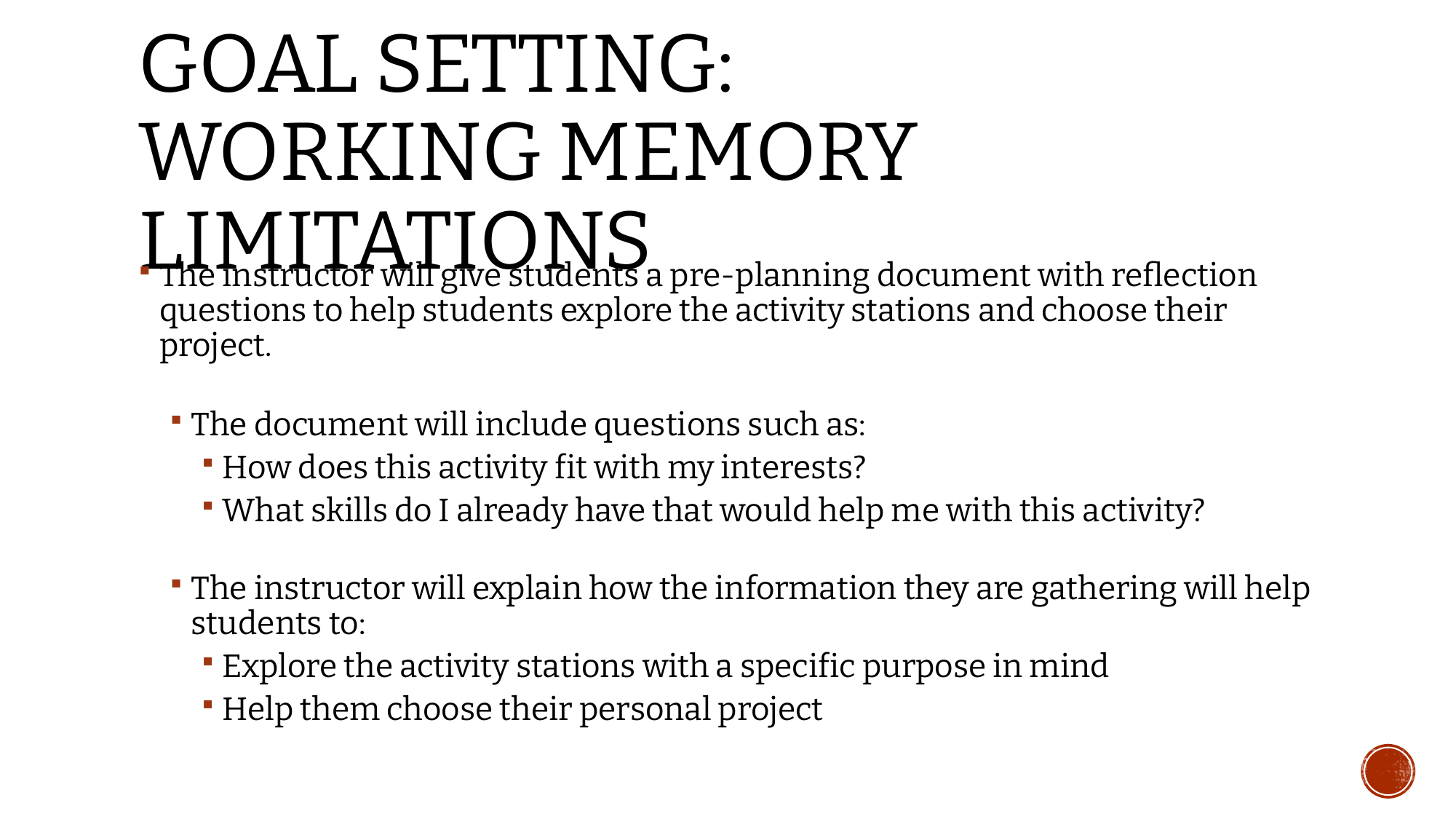

# Goal setting: working memory limitations
The instructor will give students a pre-planning document with reflection questions to help students explore the activity stations and choose their project.
The document will include questions such as:
How does this activity fit with my interests?
What skills do I already have that would help me with this activity?
The instructor will explain how the information they are gathering will help students to:
Explore the activity stations with a specific purpose in mind
Help them choose their personal project